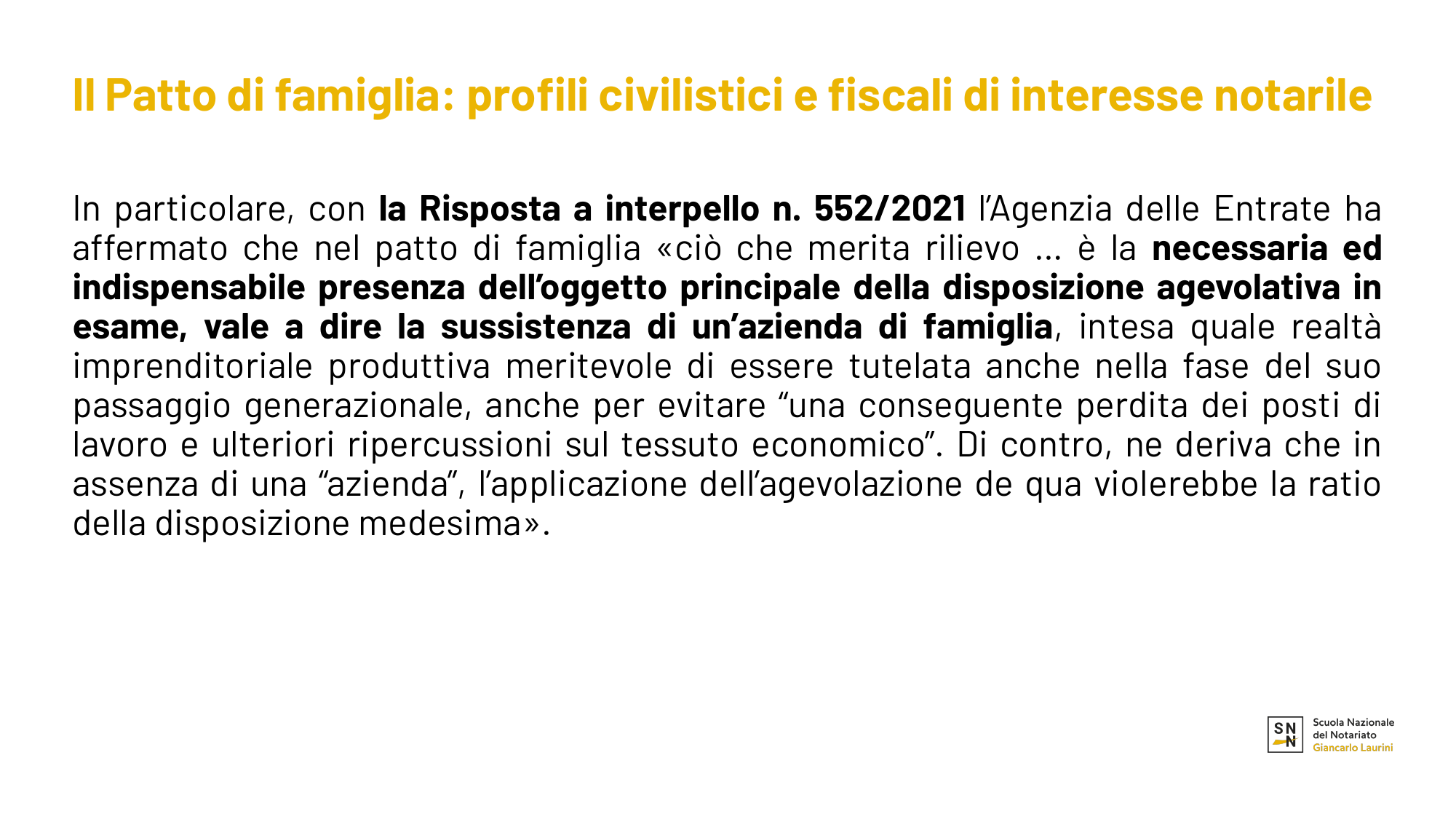

# Il Patto di famiglia: profili civilistici e fiscali di interesse notarile
In particolare, con la Risposta a interpello n. 552/2021 l’Agenzia delle Entrate ha affermato che nel patto di famiglia «ciò che merita rilievo … è la necessaria ed indispensabile presenza dell’oggetto principale della disposizione agevolativa in esame, vale a dire la sussistenza di un’azienda di famiglia, intesa quale realtà imprenditoriale produttiva meritevole di essere tutelata anche nella fase del suo passaggio generazionale, anche per evitare “una conseguente perdita dei posti di lavoro e ulteriori ripercussioni sul tessuto economico”. Di contro, ne deriva che in assenza di una “azienda”, l’applicazione dell’agevolazione de qua violerebbe la ratio della disposizione medesima».